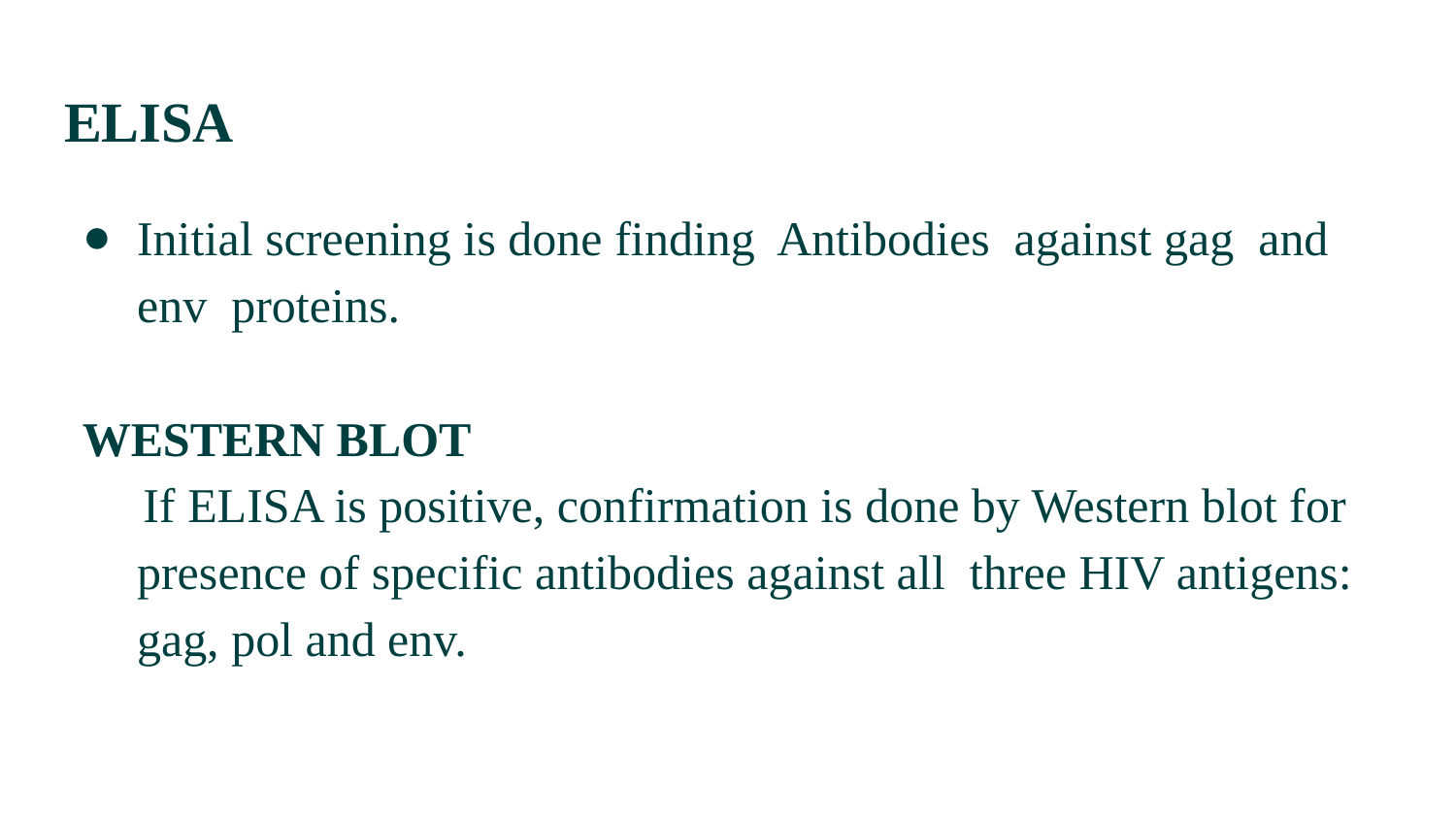

# ELISA
Initial screening is done finding  Antibodies  against gag  and env  proteins.

WESTERN BLOT
     If ELISA is positive, confirmation is done by Western blot for presence of specific antibodies against all  three HIV antigens: gag, pol and env.